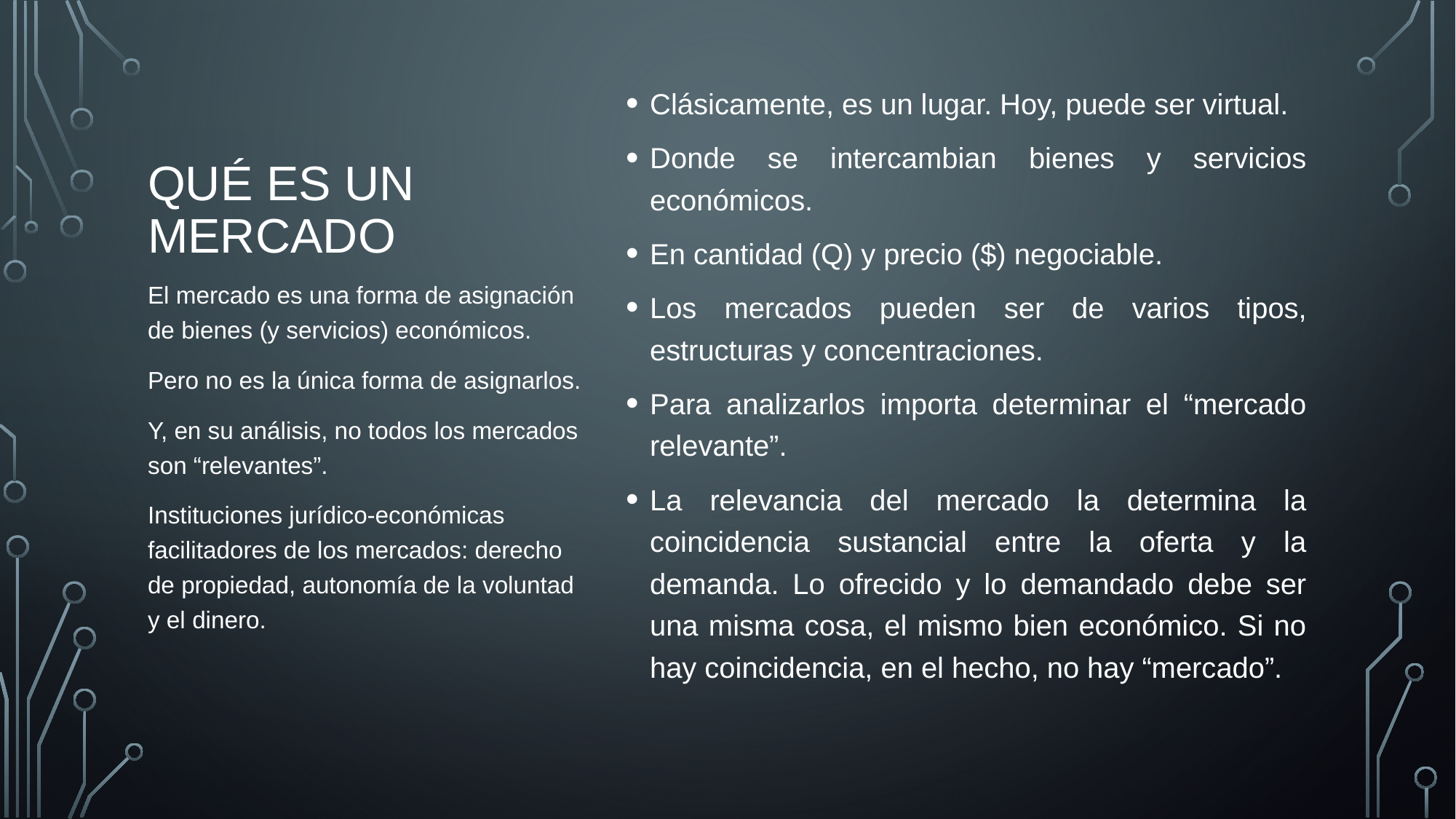

Clásicamente, es un lugar. Hoy, puede ser virtual.
Donde se intercambian bienes y servicios económicos.
En cantidad (Q) y precio ($) negociable.
Los mercados pueden ser de varios tipos, estructuras y concentraciones.
Para analizarlos importa determinar el “mercado relevante”.
La relevancia del mercado la determina la coincidencia sustancial entre la oferta y la demanda. Lo ofrecido y lo demandado debe ser una misma cosa, el mismo bien económico. Si no hay coincidencia, en el hecho, no hay “mercado”.
# Qué es un mercado
El mercado es una forma de asignación de bienes (y servicios) económicos.
Pero no es la única forma de asignarlos.
Y, en su análisis, no todos los mercados son “relevantes”.
Instituciones jurídico-económicas facilitadores de los mercados: derecho de propiedad, autonomía de la voluntad y el dinero.